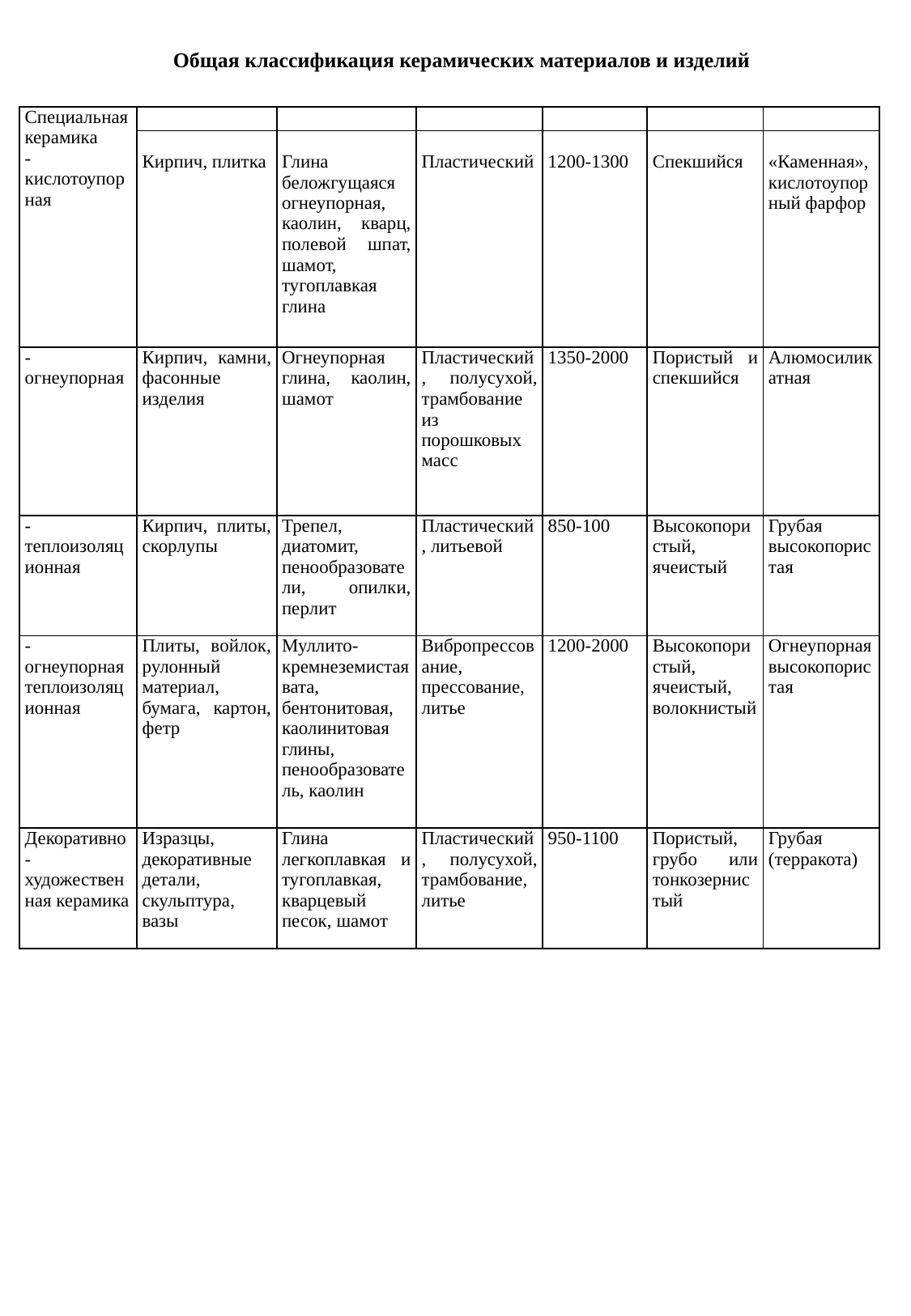

# Общая классификация керамических материалов и изделий
| Специальная керамика - кислотоупорная |  |  |  |  |  |  |
| --- | --- | --- | --- | --- | --- | --- |
|  | Кирпич, плитка | Глина беложгущаяся огнеупорная, каолин, кварц, полевой шпат, шамот, тугоплавкая глина | Пластический | 1200-1300 | Спекшийся | «Каменная», кислотоупорный фарфор |
| - огнеупорная | Кирпич, камни, фасонные изделия | Огнеупорная глина, каолин, шамот | Пластический, полусухой, трамбование из порошковых масс | 1350-2000 | Пористый и спекшийся | Алюмосиликатная |
| - теплоизоляционная | Кирпич, плиты, скорлупы | Трепел, диатомит, пенообразователи, опилки, перлит | Пластический, литьевой | 850-100 | Высокопористый, ячеистый | Грубая высокопористая |
| - огнеупорная теплоизоляционная | Плиты, войлок, рулонный материал, бумага, картон, фетр | Муллито-кремнеземистая вата, бентонитовая, каолинитовая глины, пенообразователь, каолин | Вибропрессование, прессование, литье | 1200-2000 | Высокопористый, ячеистый, волокнистый | Огнеупорная высокопористая |
| Декоративно-художественная керамика | Изразцы, декоративные детали, скульптура, вазы | Глина легкоплавкая и тугоплавкая, кварцевый песок, шамот | Пластический, полусухой, трамбование, литье | 950-1100 | Пористый, грубо или тонкозернистый | Грубая (терракота) |